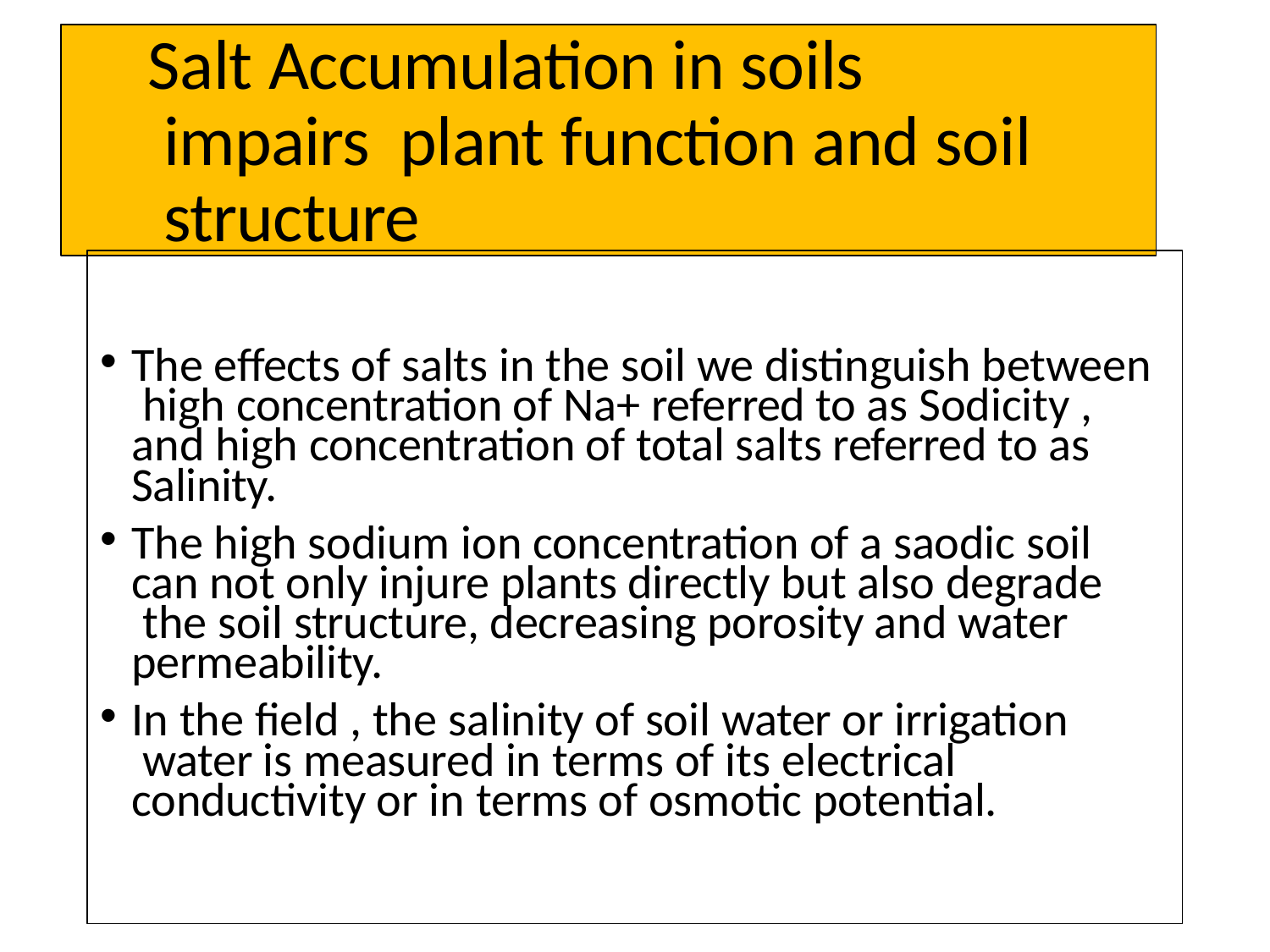

# Salt Accumulation in soils impairs  plant function and soil structure

The effects of salts in the soil we distinguish between  high concentration of Na+ referred to as Sodicity ,  and high concentration of total salts referred to as  Salinity.
The high sodium ion concentration of a saodic soil  can not only injure plants directly but also degrade  the soil structure, decreasing porosity and water  permeability.
In the field , the salinity of soil water or irrigation  water is measured in terms of its electrical  conductivity or in terms of osmotic potential.